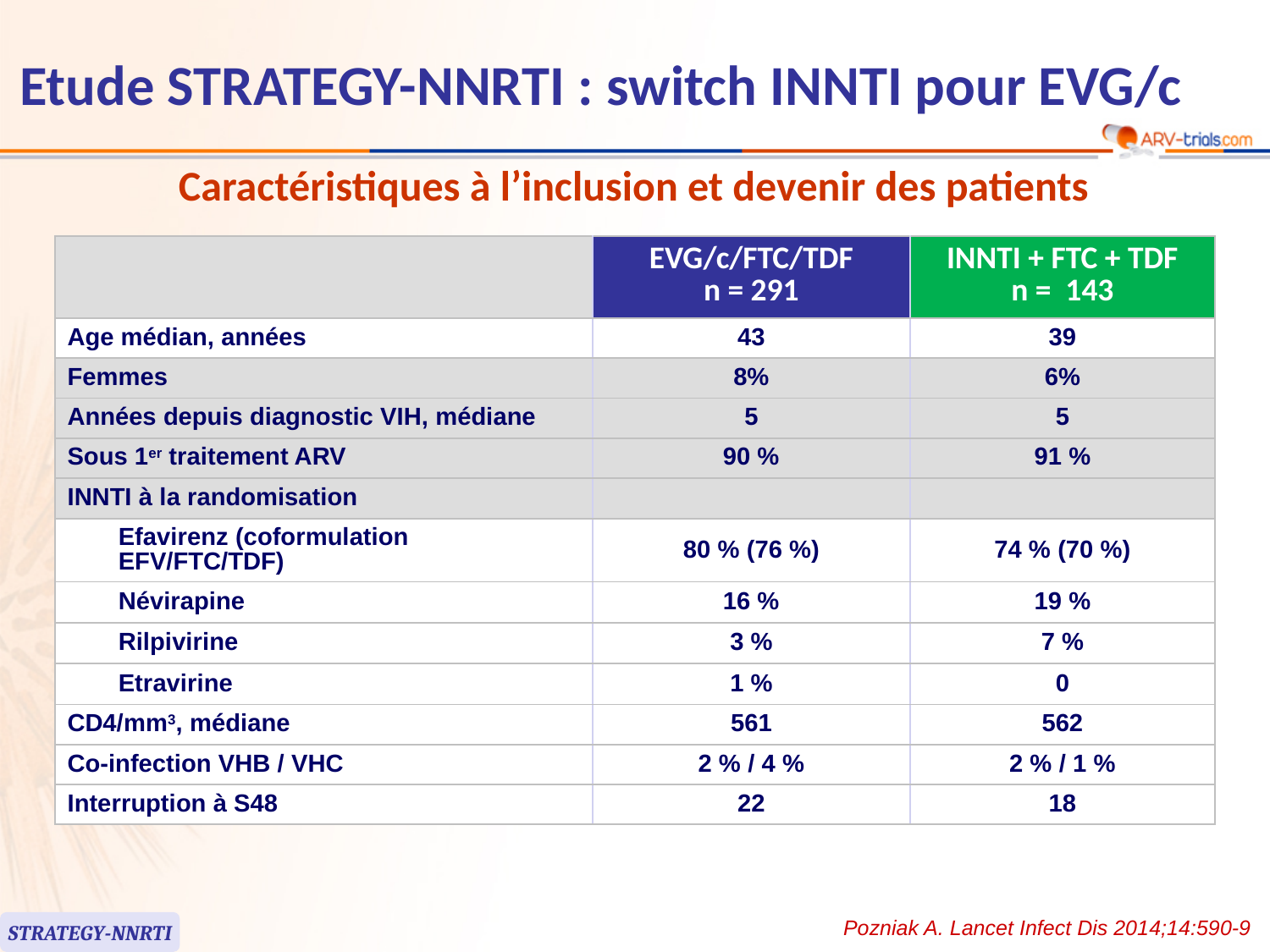

# Etude STRATEGY-NNRTI : switch INNTI pour EVG/c
Caractéristiques à l’inclusion et devenir des patients
|  |  | EVG/c/FTC/TDF n = 291 | INNTI + FTC + TDF n = 143 |
| --- | --- | --- | --- |
| Age médian, années |  | 43 | 39 |
| Femmes |  | 8% | 6% |
| Années depuis diagnostic VIH, médiane |  | 5 | 5 |
| Sous 1er traitement ARV |  | 90 % | 91 % |
| INNTI à la randomisation |  |  |  |
|  | Efavirenz (coformulation EFV/FTC/TDF) | 80 % (76 %) | 74 % (70 %) |
|  | Névirapine | 16 % | 19 % |
|  | Rilpivirine | 3 % | 7 % |
|  | Etravirine | 1 % | 0 |
| CD4/mm3, médiane |  | 561 | 562 |
| Co-infection VHB / VHC |  | 2 % / 4 % | 2 % / 1 % |
| Interruption à S48 |  | 22 | 18 |
Pozniak A. Lancet Infect Dis 2014;14:590-9
STRATEGY-NNRTI